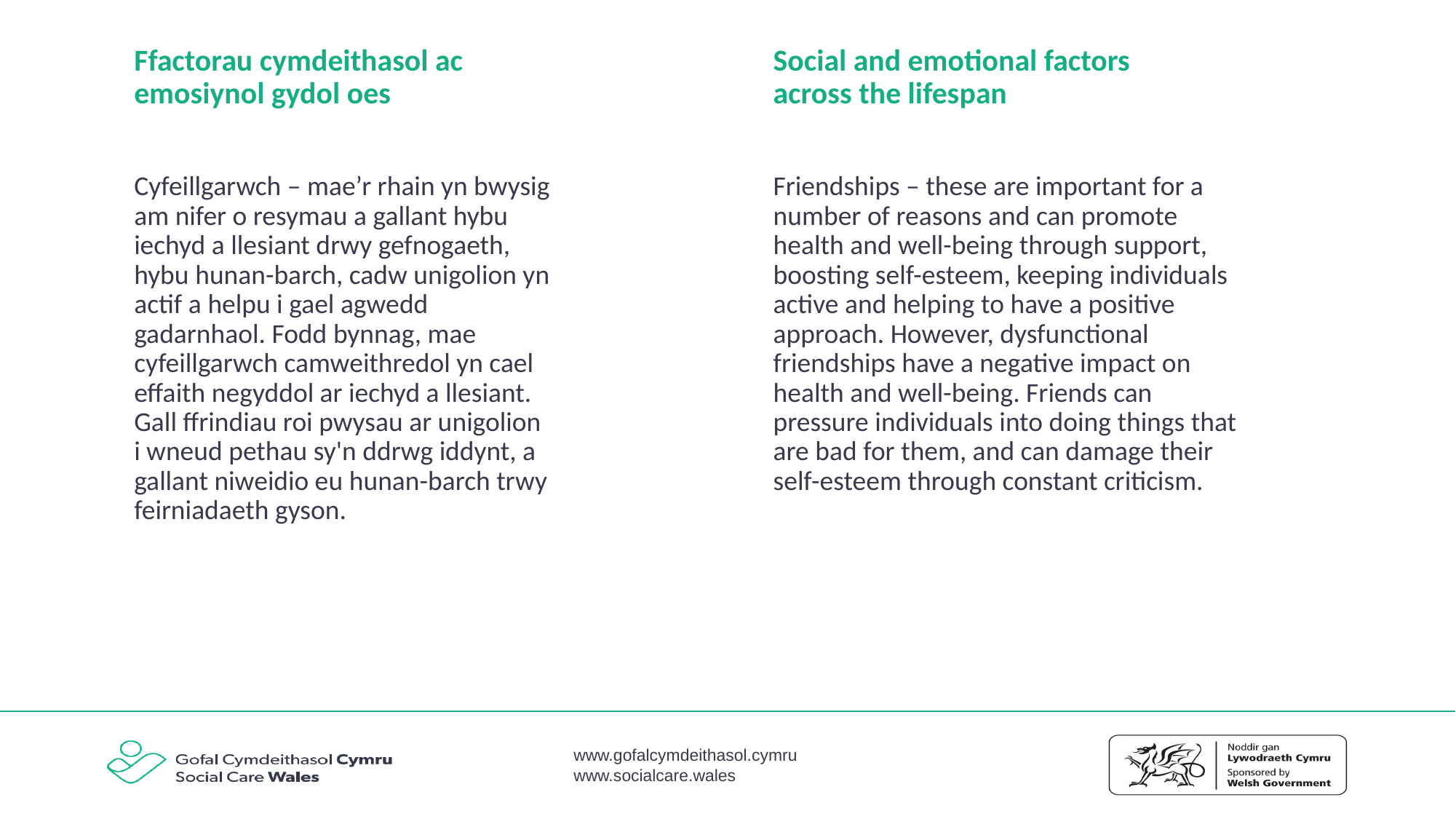

# Ffactorau cymdeithasol ac emosiynol gydol oes
Social and emotional factors across the lifespan

Cyfeillgarwch – mae’r rhain yn bwysig am nifer o resymau a gallant hybu iechyd a llesiant drwy gefnogaeth, hybu hunan-barch, cadw unigolion yn actif a helpu i gael agwedd gadarnhaol. Fodd bynnag, mae cyfeillgarwch camweithredol yn cael effaith negyddol ar iechyd a llesiant. Gall ffrindiau roi pwysau ar unigolion i wneud pethau sy'n ddrwg iddynt, a gallant niweidio eu hunan-barch trwy feirniadaeth gyson.

Friendships – these are important for a number of reasons and can promote health and well-being through support, boosting self-esteem, keeping individuals active and helping to have a positive approach. However, dysfunctional friendships have a negative impact on health and well-being. Friends can pressure individuals into doing things that are bad for them, and can damage their self-esteem through constant criticism.